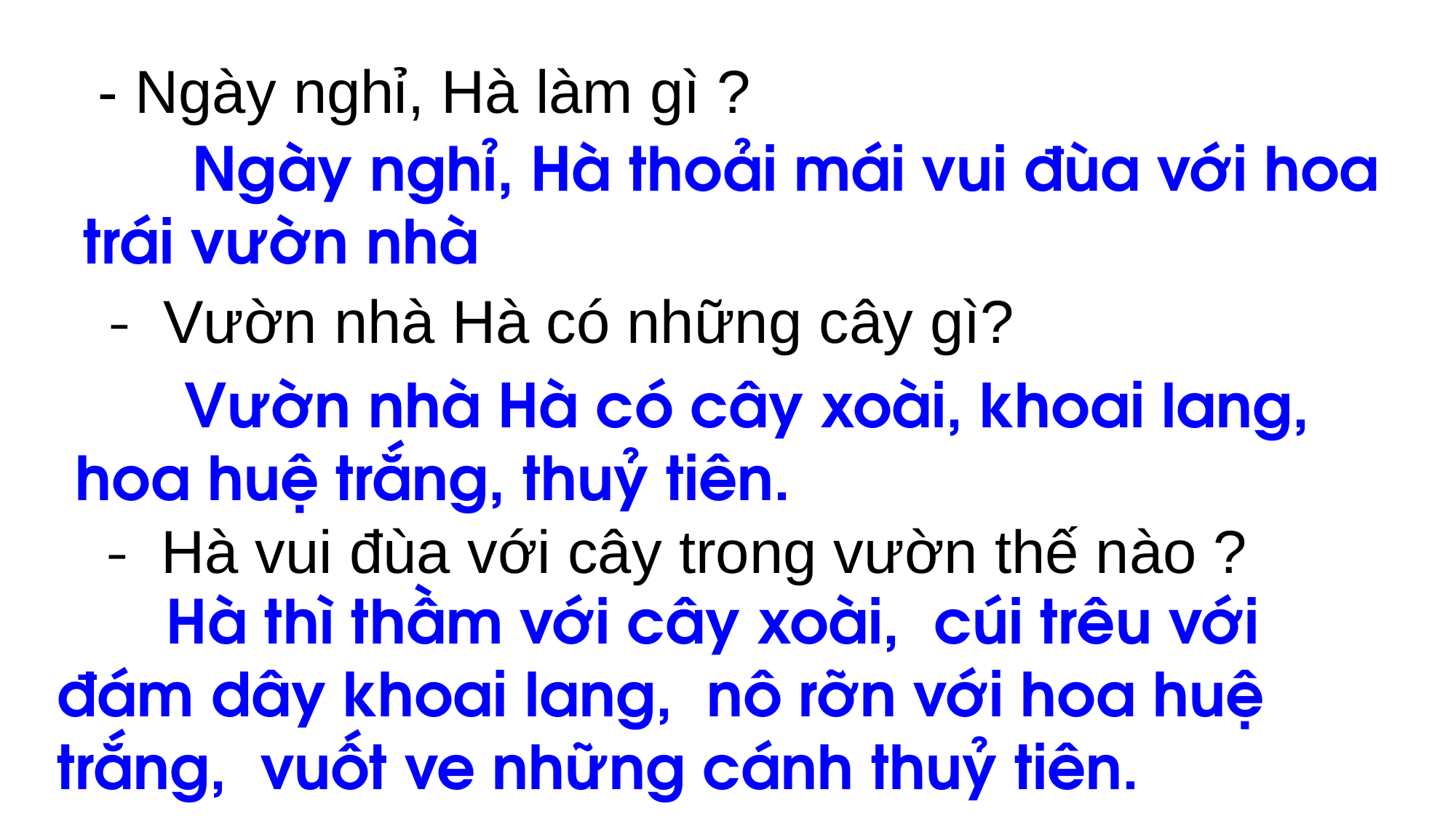

- Ngày nghỉ, Hà làm gì ?
	Ngày nghỉ, Hà thoải mái vui đùa với hoa trái vườn nhà
-  Vườn nhà Hà có những cây gì?
	Vườn nhà Hà có cây xoài, khoai lang, hoa huệ trắng, thuỷ tiên.
 -  Hà vui đùa với cây trong vườn thế nào ?
	Hà thì thầm với cây xoài,  cúi trêu với đám dây khoai lang,  nô rỡn với hoa huệ trắng,  vuốt ve những cánh thuỷ tiên.